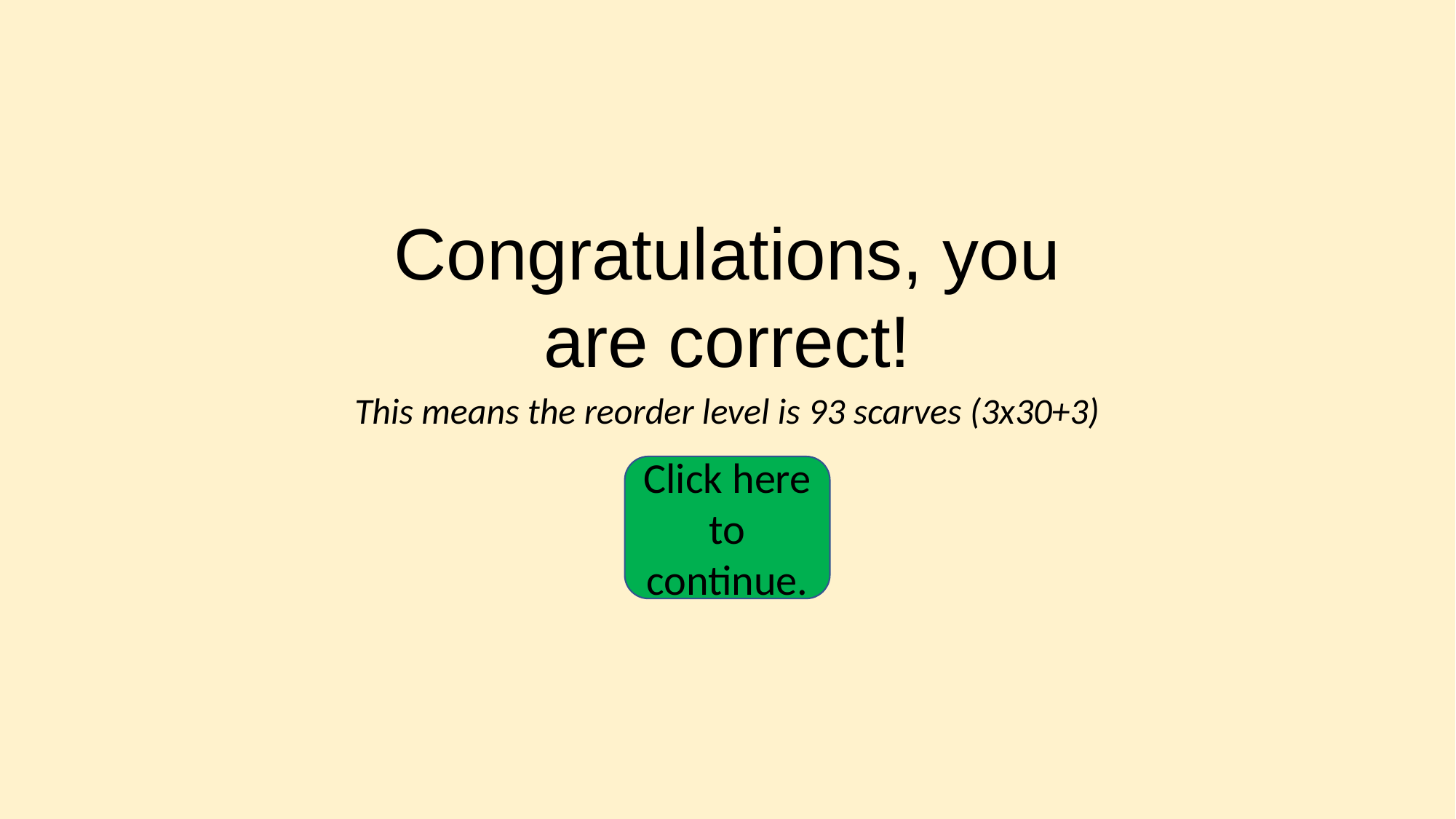

Congratulations, you are correct!
This means the reorder level is 93 scarves (3x30+3)
Click here to continue.